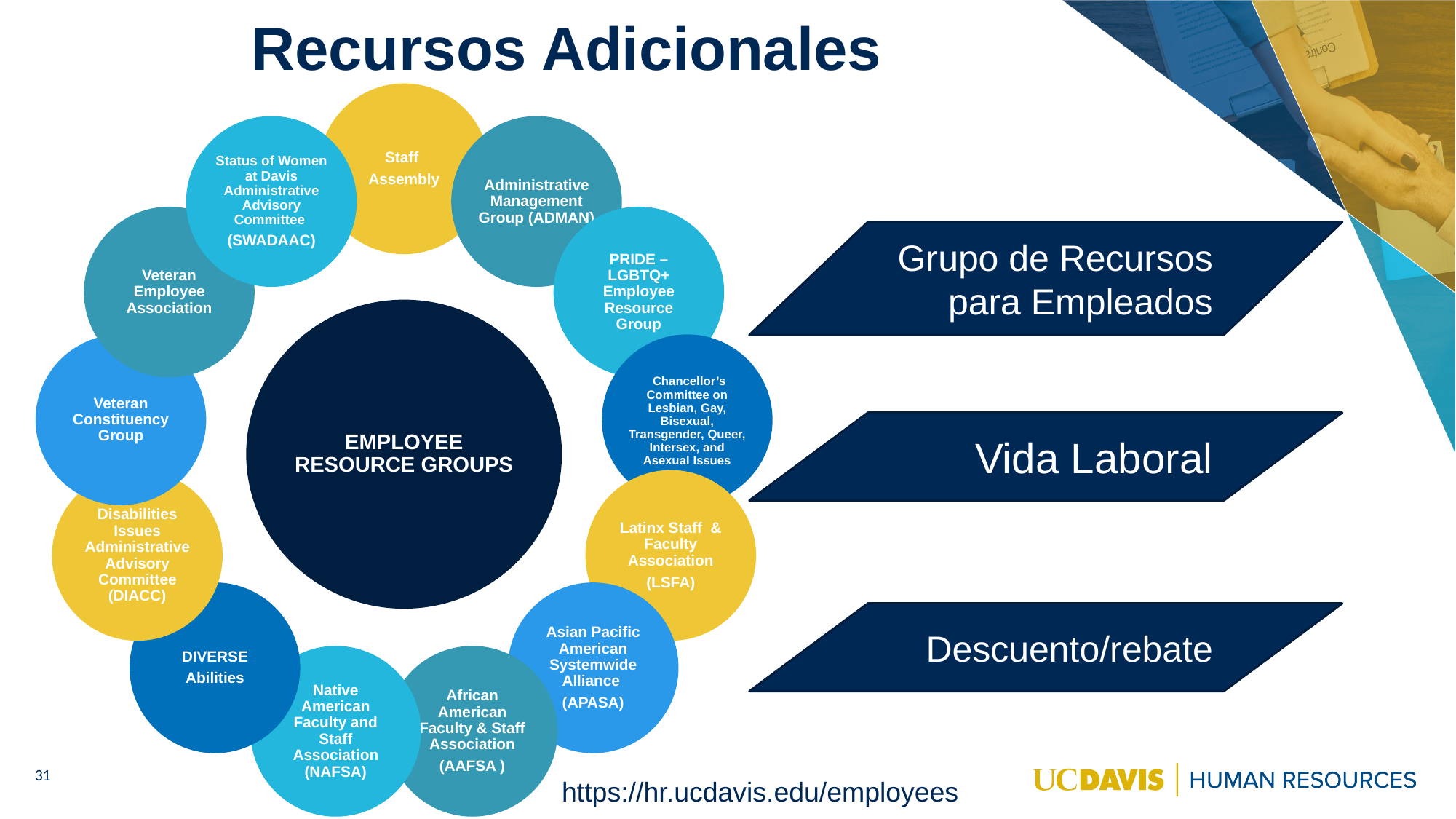

# Recursos Adicionales
EMPLOYEE RESOURCE GROUPS
Staff
Assembly
Administrative Management Group (ADMAN)
PRIDE – LGBTQ+ Employee Resource Group
 Chancellor’s Committee on Lesbian, Gay, Bisexual, Transgender, Queer, Intersex, and Asexual Issues
Latinx Staff  & Faculty Association
(LSFA)
Asian Pacific American Systemwide Alliance
(APASA)
African American Faculty & Staff Association
(AAFSA )
Native American Faculty and Staff Association (NAFSA)
DIVERSE
Abilities
Disabilities Issues Administrative Advisory Committee (DIACC)
Veteran Constituency Group
Veteran Employee Association
Status of Women at Davis Administrative Advisory Committee
(SWADAAC)
Grupo de Recursos para Empleados
Vida Laboral
Descuento/rebate
https://hr.ucdavis.edu/employees